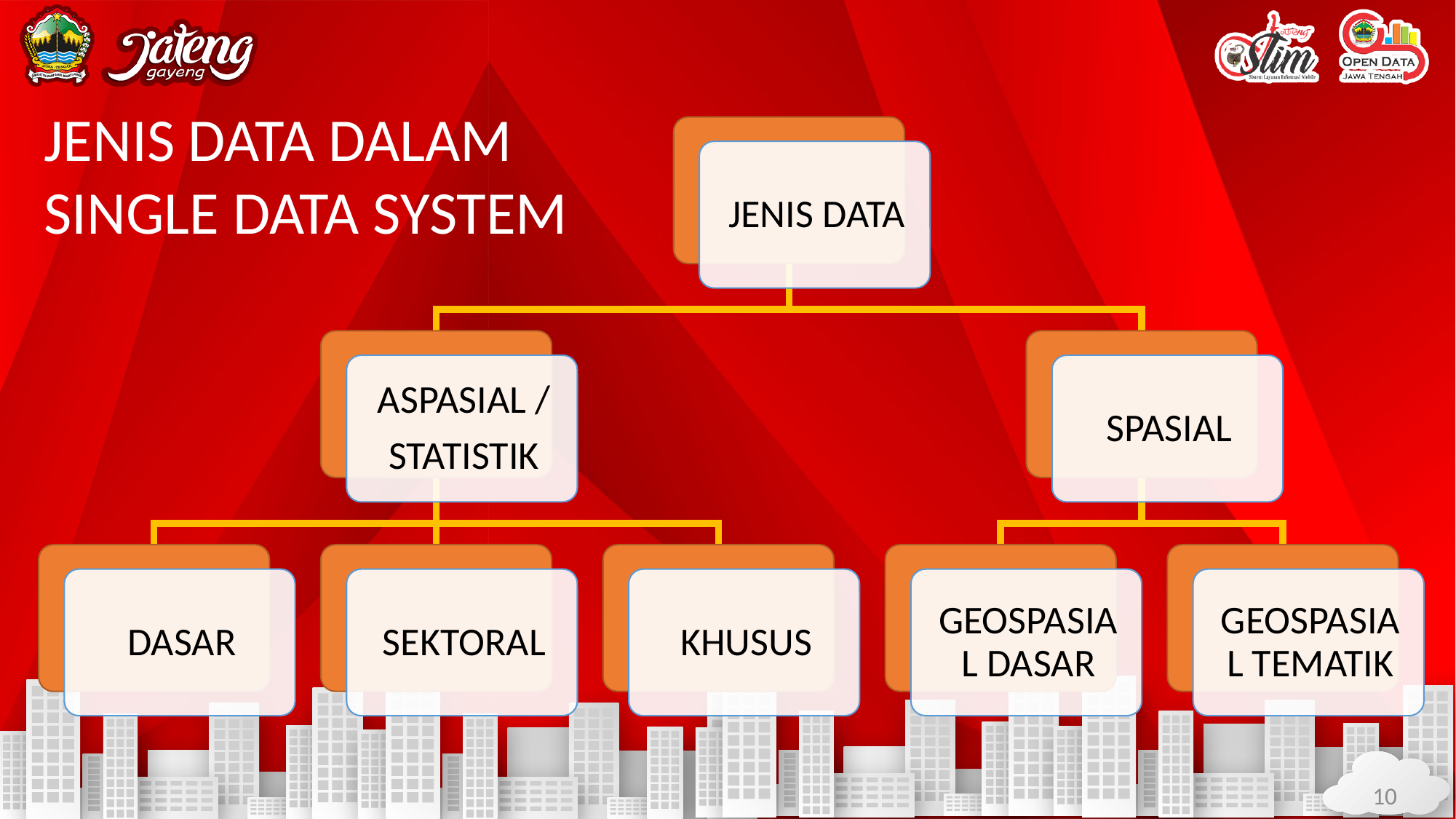

JENIS DATA
ASPASIAL /
STATISTIK
DASAR
SEKTORAL
KHUSUS
SPASIAL
GEOSPASIAL DASAR
GEOSPASIAL TEMATIK
JENIS DATA DALAM
SINGLE DATA SYSTEM
10